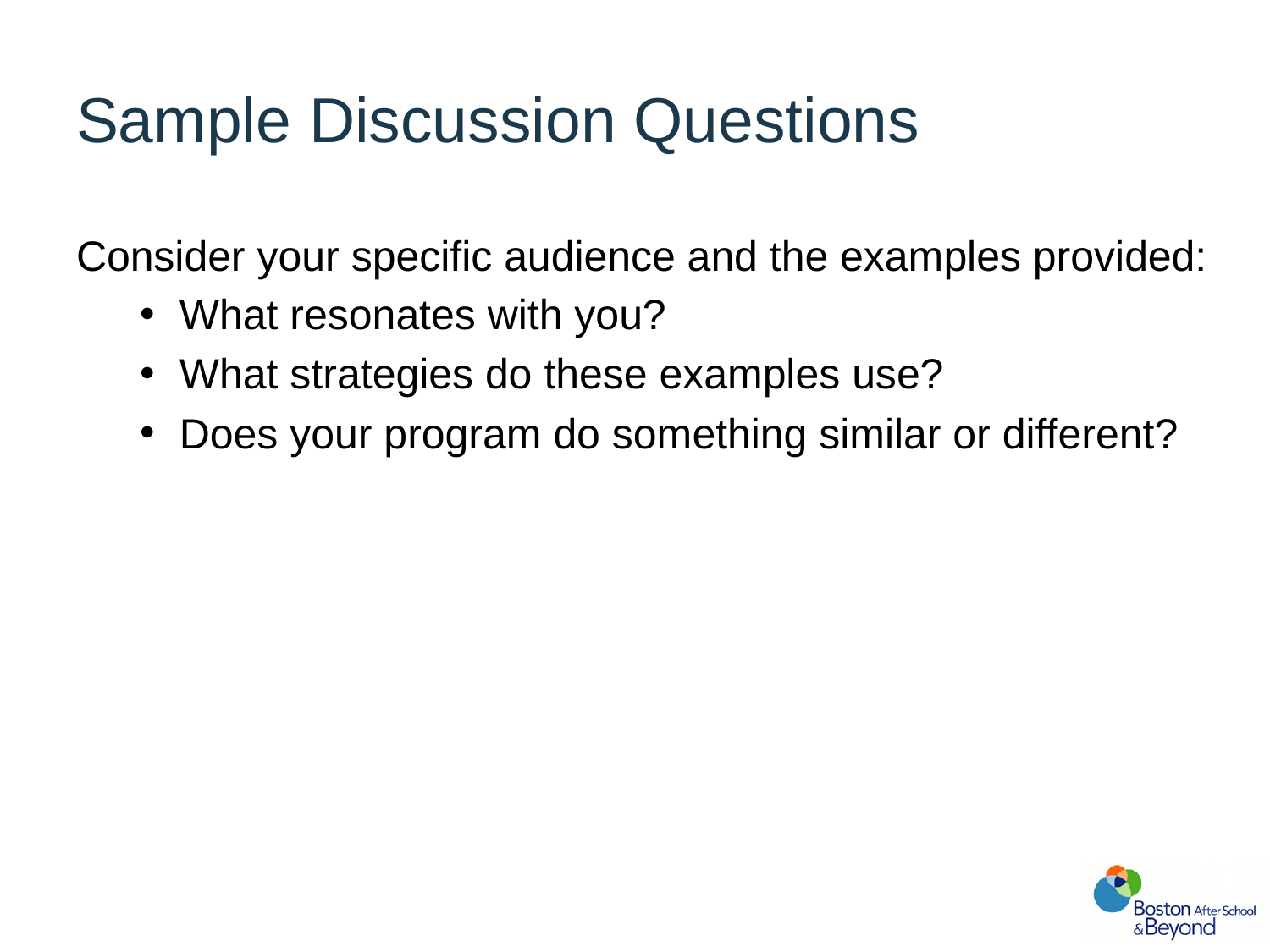

# Sample Discussion Questions
Consider your specific audience and the examples provided:
What resonates with you?
What strategies do these examples use?
Does your program do something similar or different?